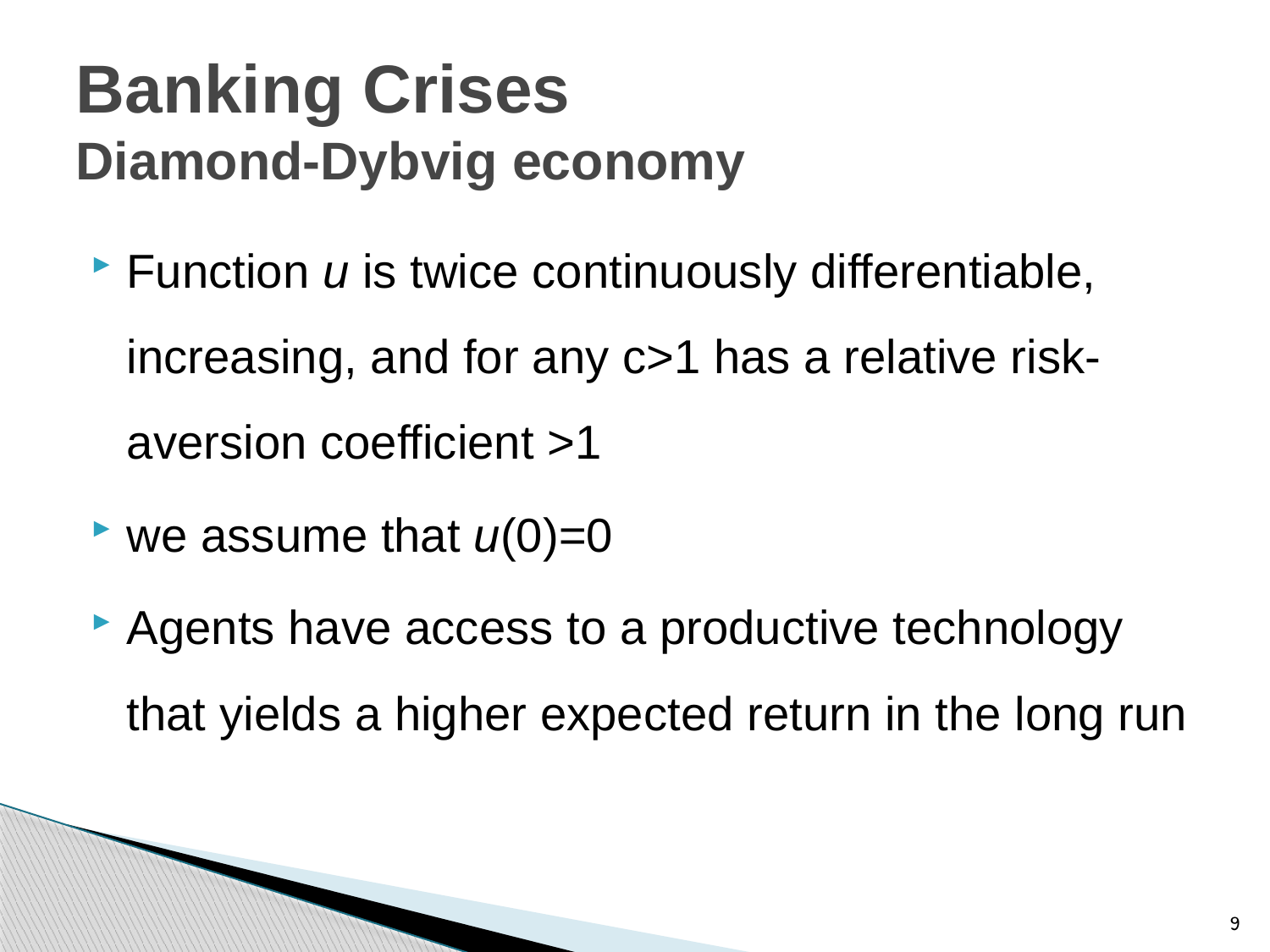

# Banking Crises Diamond-Dybvig economy
Function u is twice continuously differentiable, increasing, and for any c>1 has a relative risk-aversion coefficient >1
we assume that u(0)=0
Agents have access to a productive technology that yields a higher expected return in the long run

9